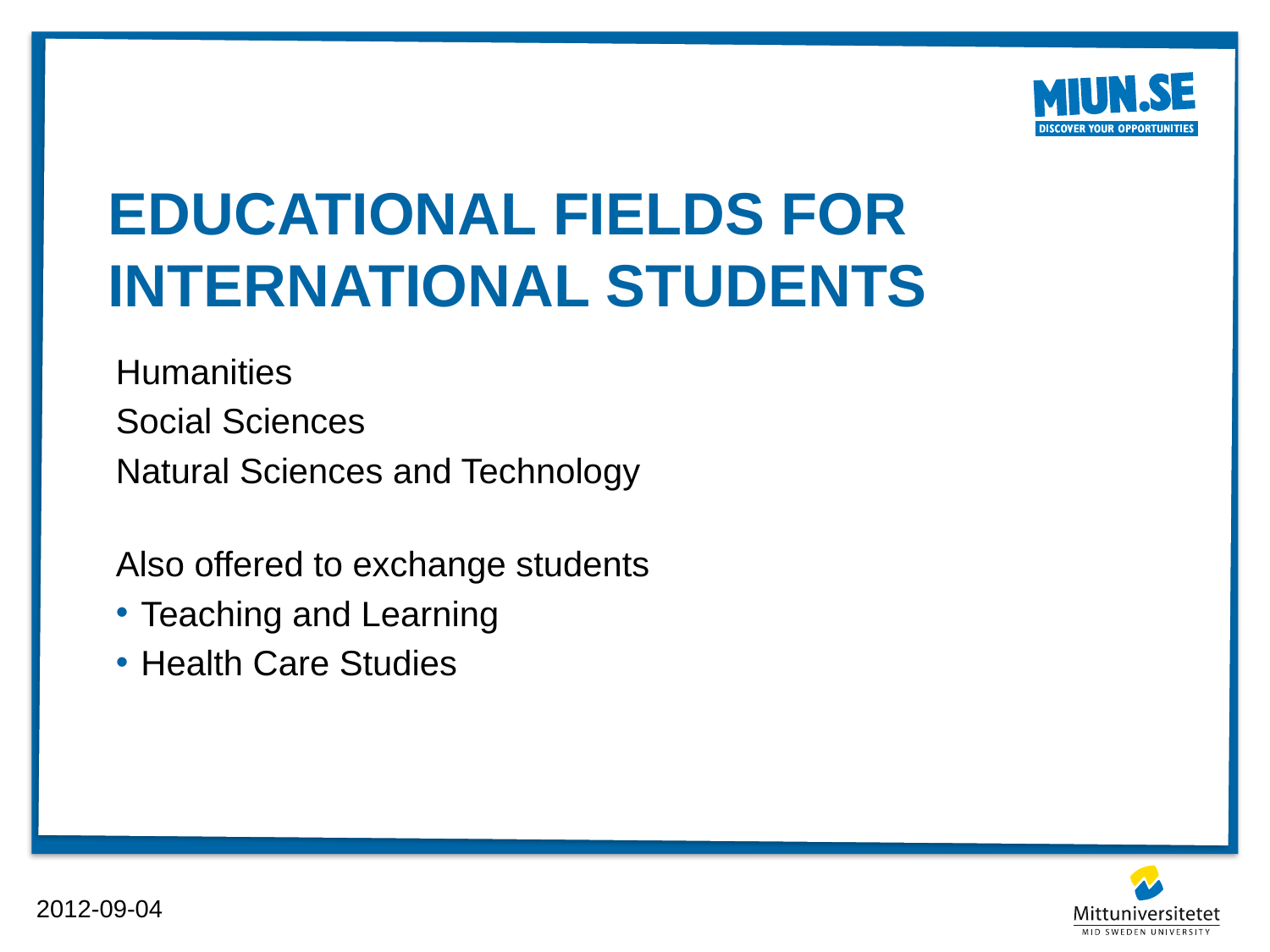

# Educational fields for International students
Humanities
Social Sciences
Natural Sciences and Technology

Also offered to exchange students
Teaching and Learning
Health Care Studies
2012-09-04